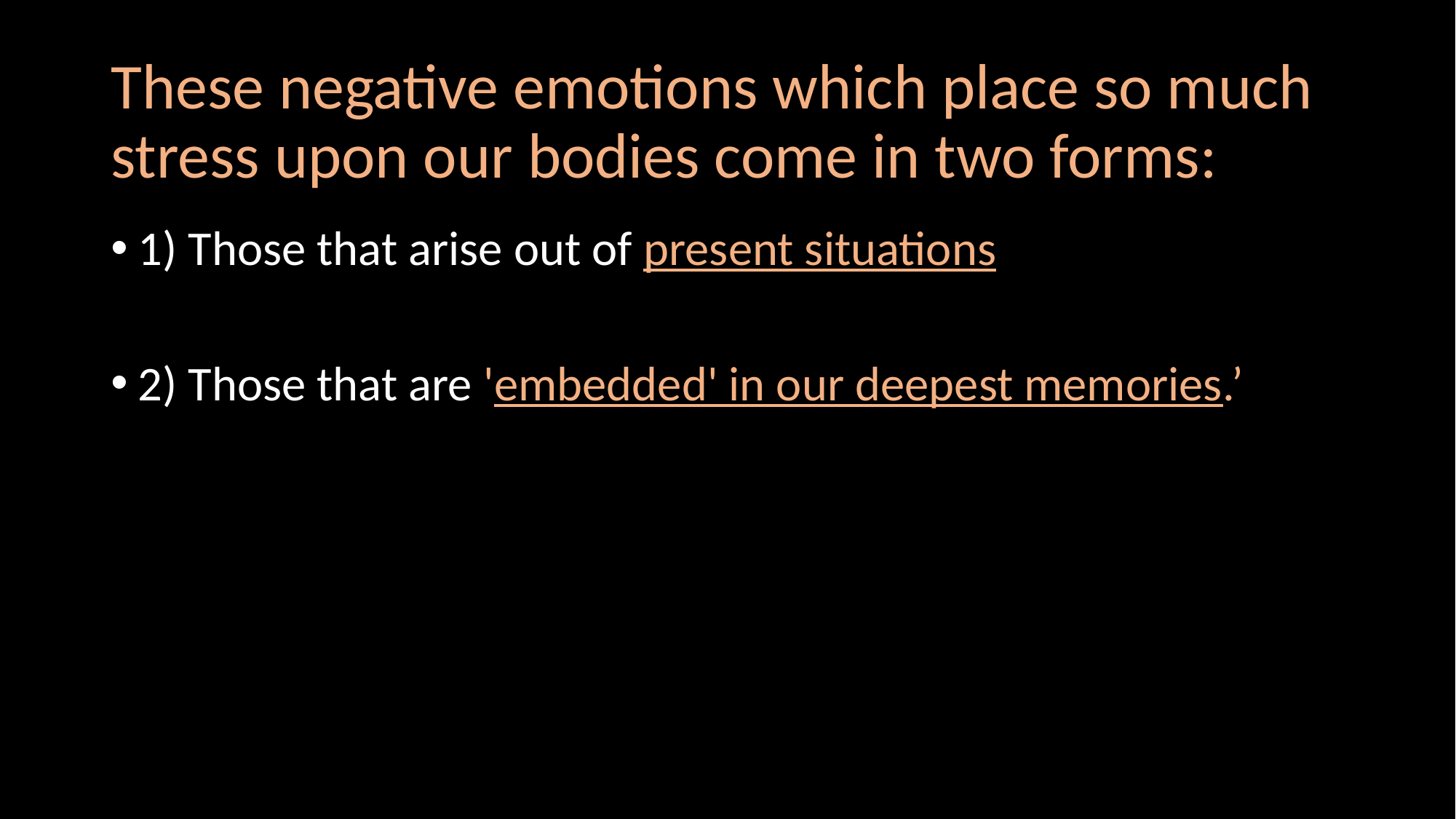

# These negative emotions which place so much stress upon our bodies come in two forms:
1) Those that arise out of present situations

2) Those that are 'embedded' in our deepest memories.’